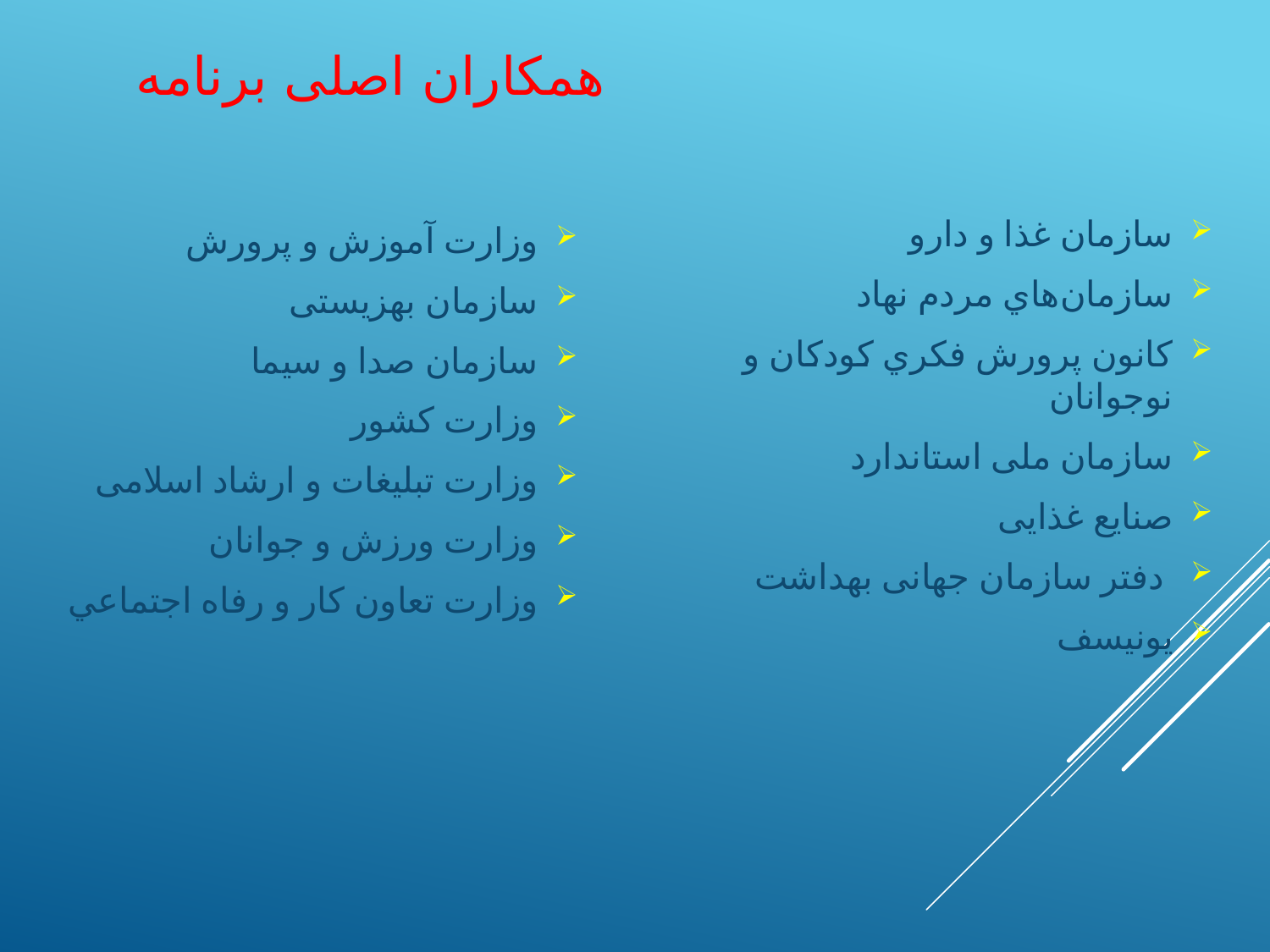

# همکاران اصلی برنامه
وزارت آموزش و پرورش
سازمان بهزیستی
سازمان صدا و سیما
وزارت کشور
وزارت تبلیغات و ارشاد اسلامی
وزارت ورزش و جوانان
وزارت تعاون كار و رفاه اجتماعي
سازمان غذا و دارو
سازمان‌هاي مردم نهاد
كانون پرورش فكري كودكان و نوجوانان
سازمان ملی استاندارد
صنایع غذایی
 دفتر سازمان جهانی بهداشت
یونیسف